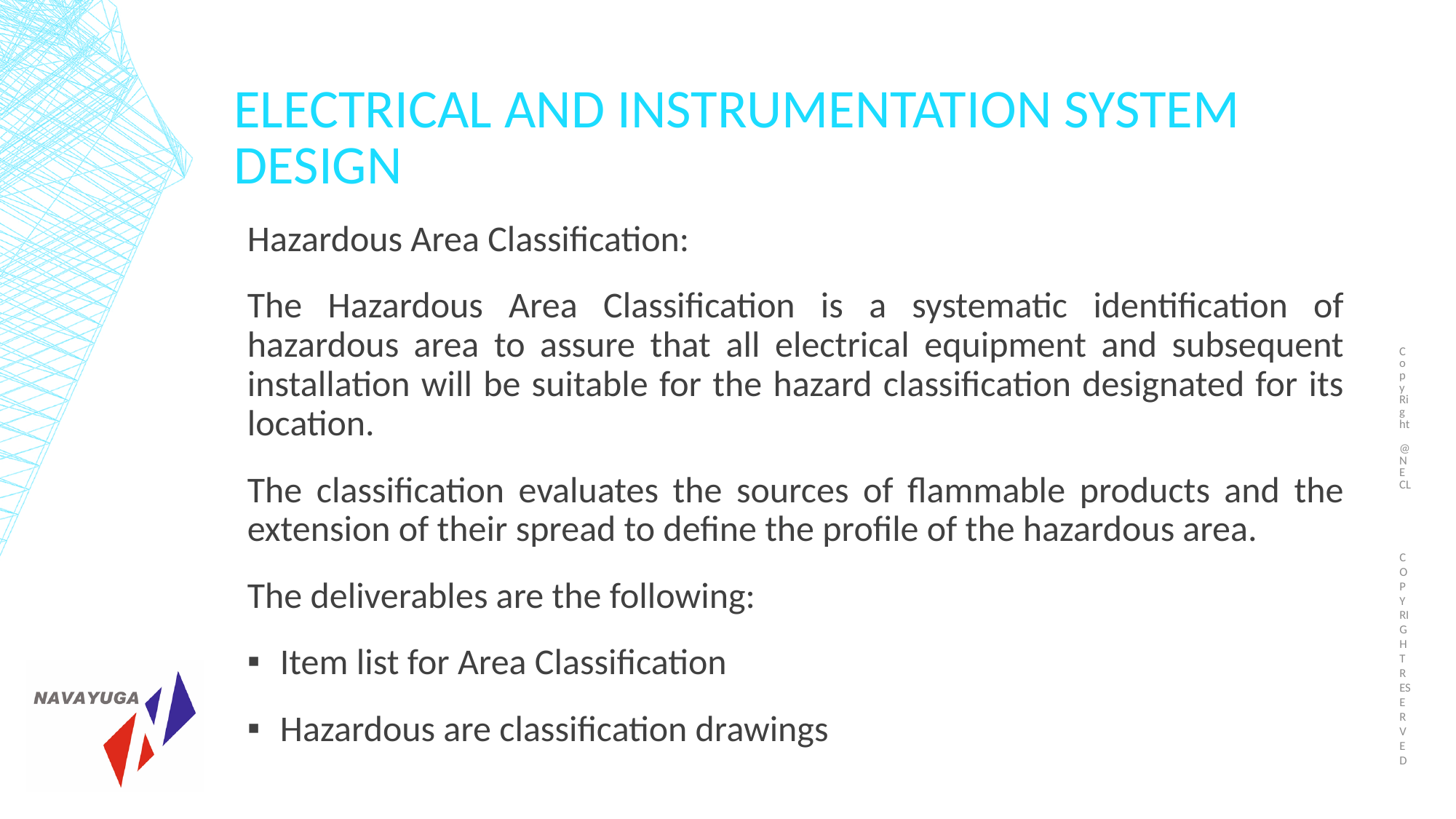

Copy Right @NECL
# ELECTRICAL AND INSTRUMENTATION SYSTEM DESIGN
Hazardous Area Classification:
The Hazardous Area Classification is a systematic identification of hazardous area to assure that all electrical equipment and subsequent installation will be suitable for the hazard classification designated for its location.
The classification evaluates the sources of flammable products and the extension of their spread to define the profile of the hazardous area.
The deliverables are the following:
Item list for Area Classification
Hazardous are classification drawings
COPY RIGHT RESERVED
107